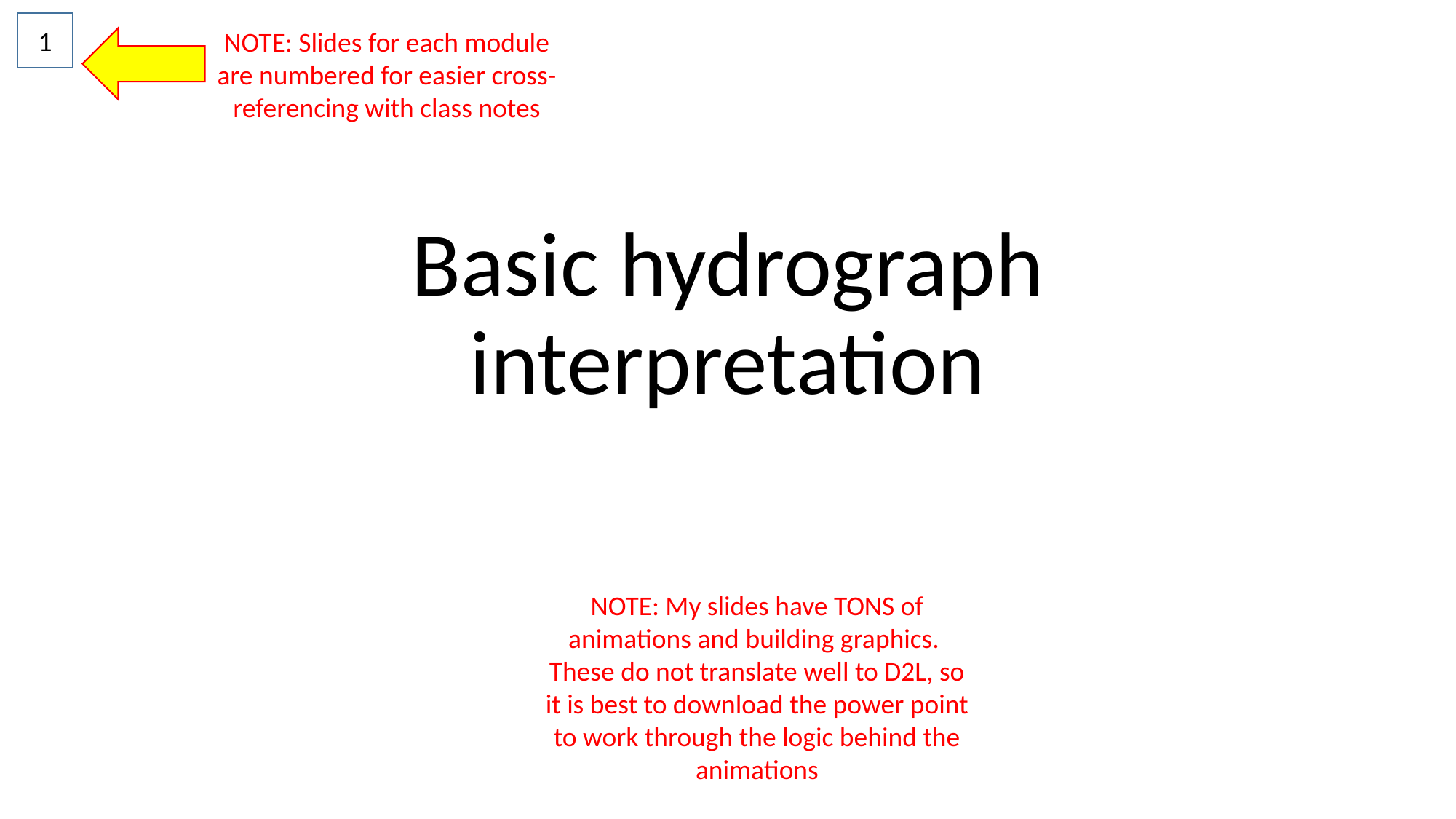

NOTE: Slides for each module are numbered for easier cross-referencing with class notes

1
# Basic hydrograph interpretation
NOTE: My slides have TONS of animations and building graphics.  These do not translate well to D2L, so it is best to download the power point to work through the logic behind the animations